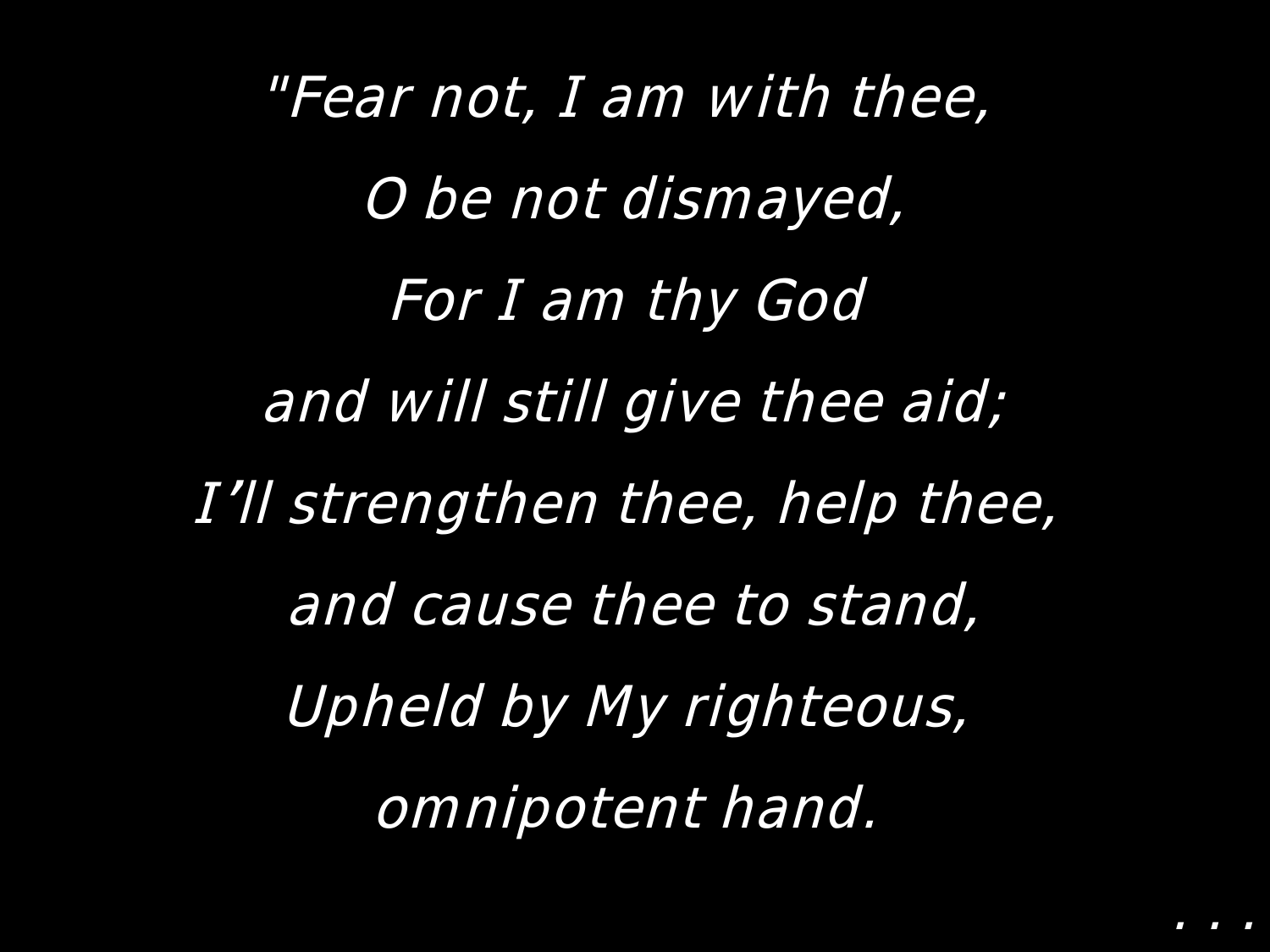

"Fear not, I am with thee,
O be not dismayed,
For I am thy God
and will still give thee aid;
I’ll strengthen thee, help thee,
and cause thee to stand,
Upheld by My righteous,
omnipotent hand.
      . . .